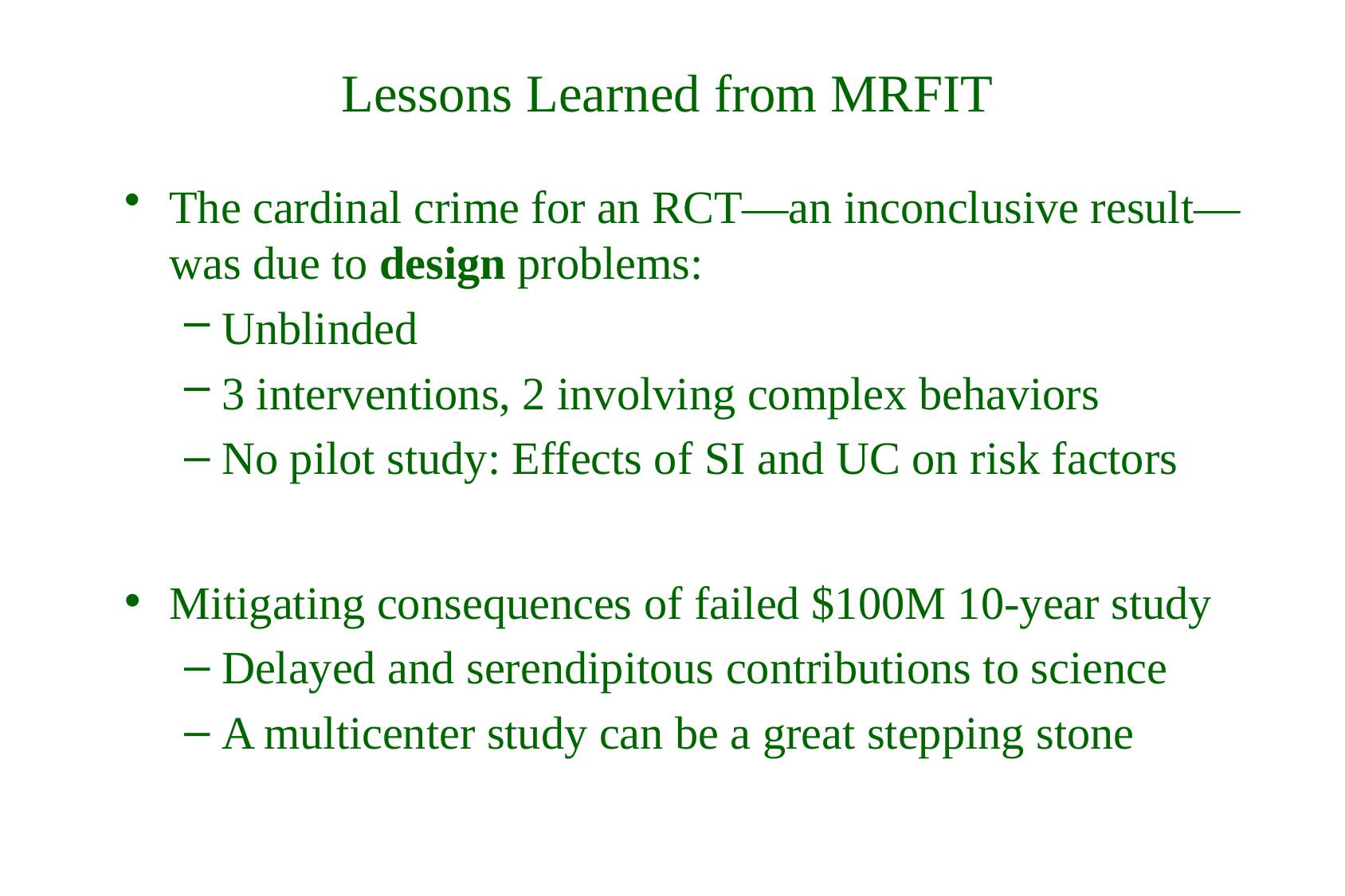

# Lessons Learned from MRFIT
The cardinal crime for an RCT—an inconclusive result—was due to design problems:
Unblinded
3 interventions, 2 involving complex behaviors
No pilot study: Effects of SI and UC on risk factors

Mitigating consequences of failed $100M 10-year study
Delayed and serendipitous contributions to science
A multicenter study can be a great stepping stone